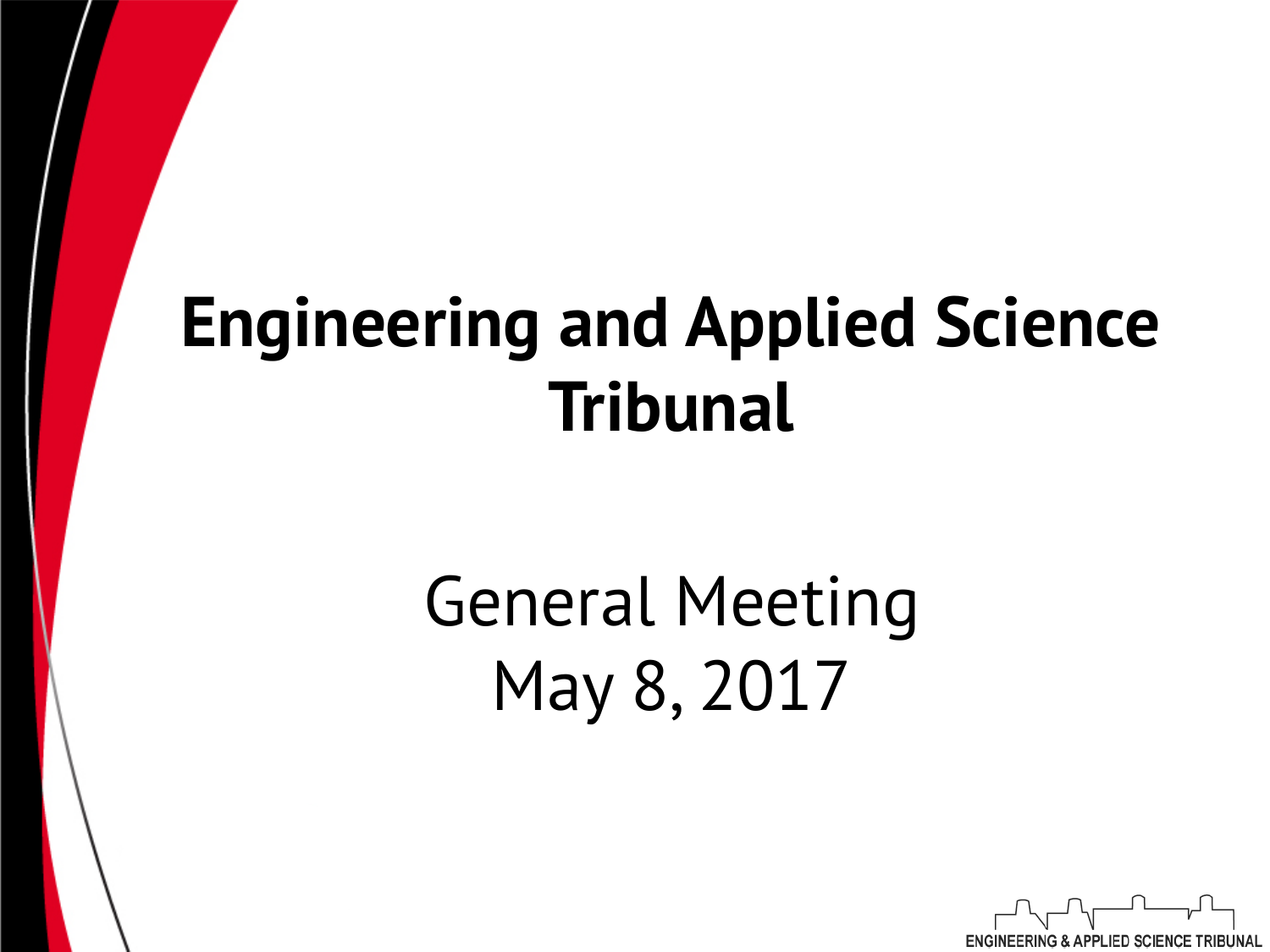

# Engineering and Applied Science Tribunal
General Meeting
May 8, 2017